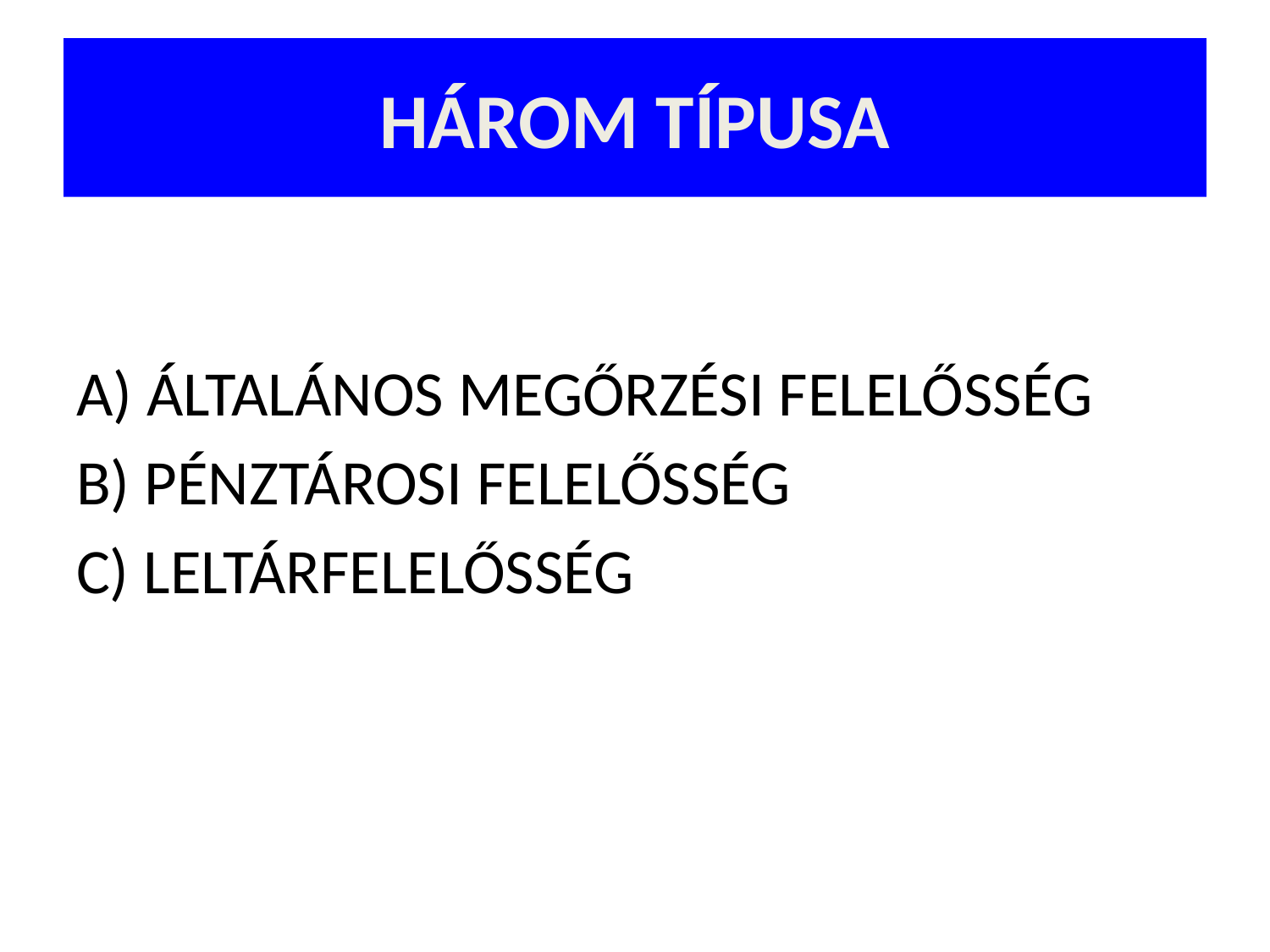

# HÁROM TÍPUSA
A) ÁLTALÁNOS MEGŐRZÉSI FELELŐSSÉG
B) PÉNZTÁROSI FELELŐSSÉG
C) LELTÁRFELELŐSSÉG